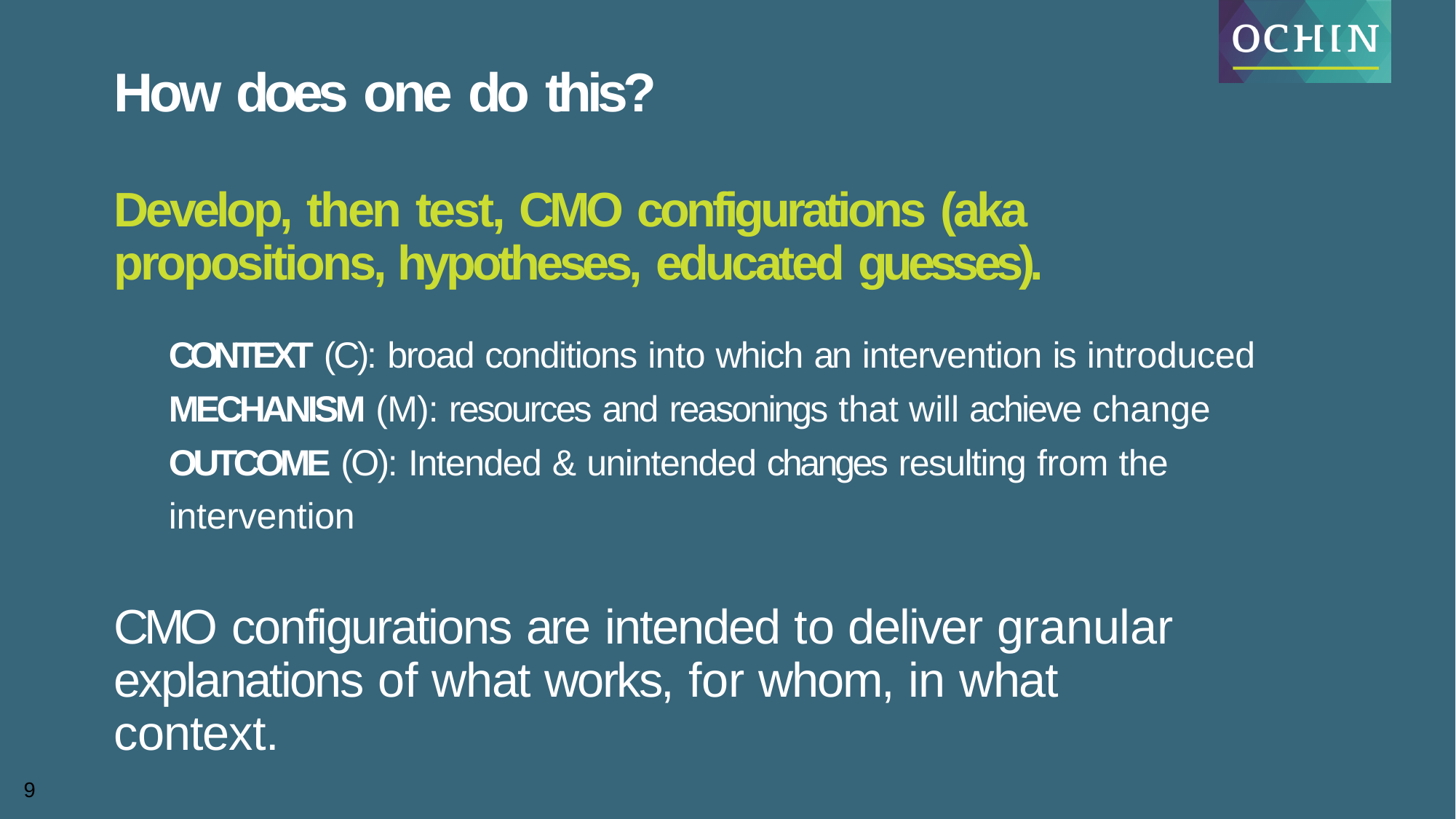

# How does one do this?
Develop, then test, CMO configurations (aka propositions, hypotheses, educated guesses).
CONTEXT (C): broad conditions into which an intervention is introduced MECHANISM (M): resources and reasonings that will achieve change OUTCOME (O): Intended & unintended changes resulting from the intervention

CMO configurations are intended to deliver granular explanations of what works, for whom, in what context.
9